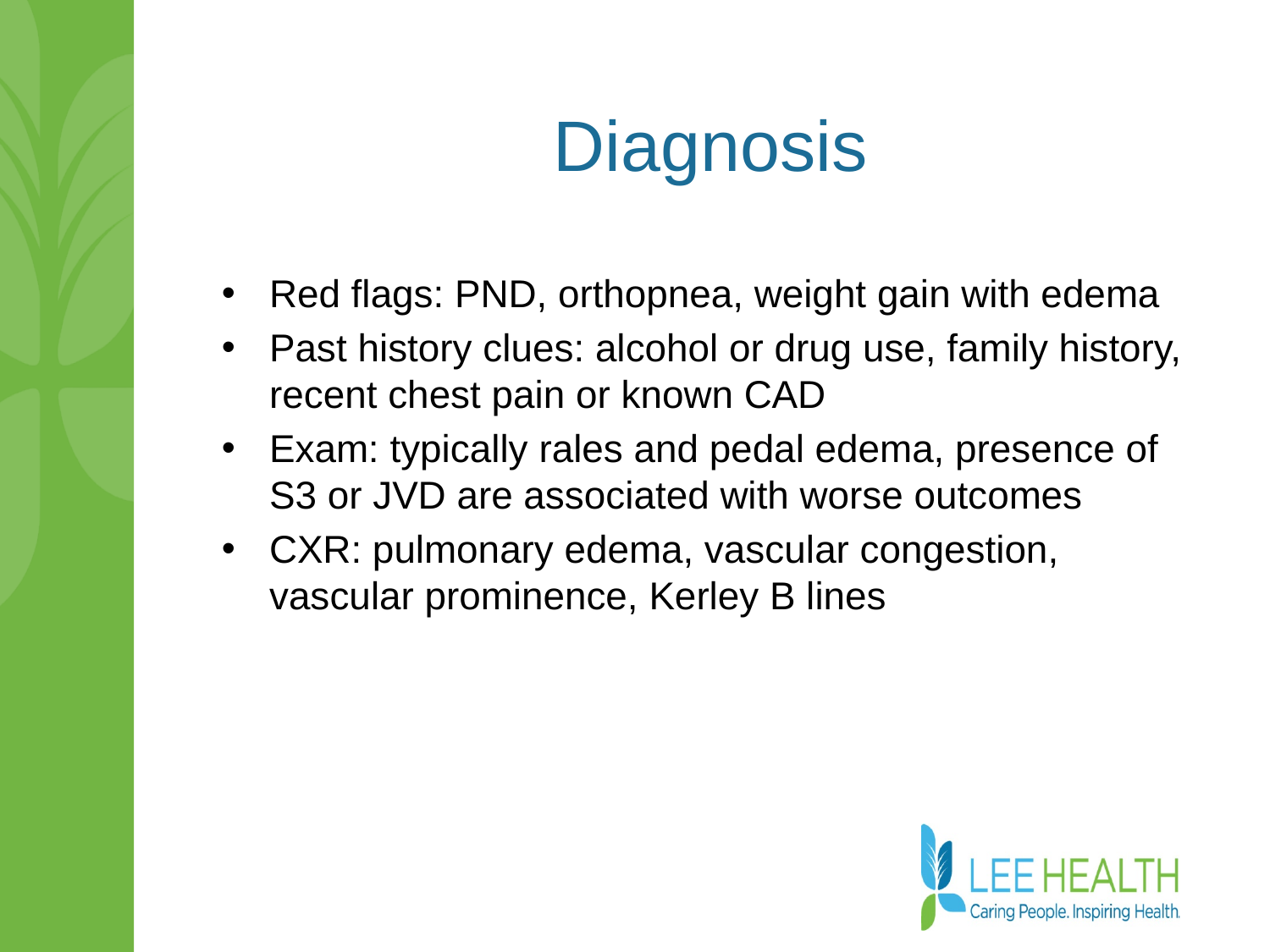

# Diagnosis
Red flags: PND, orthopnea, weight gain with edema
Past history clues: alcohol or drug use, family history, recent chest pain or known CAD
Exam: typically rales and pedal edema, presence of S3 or JVD are associated with worse outcomes
CXR: pulmonary edema, vascular congestion, vascular prominence, Kerley B lines